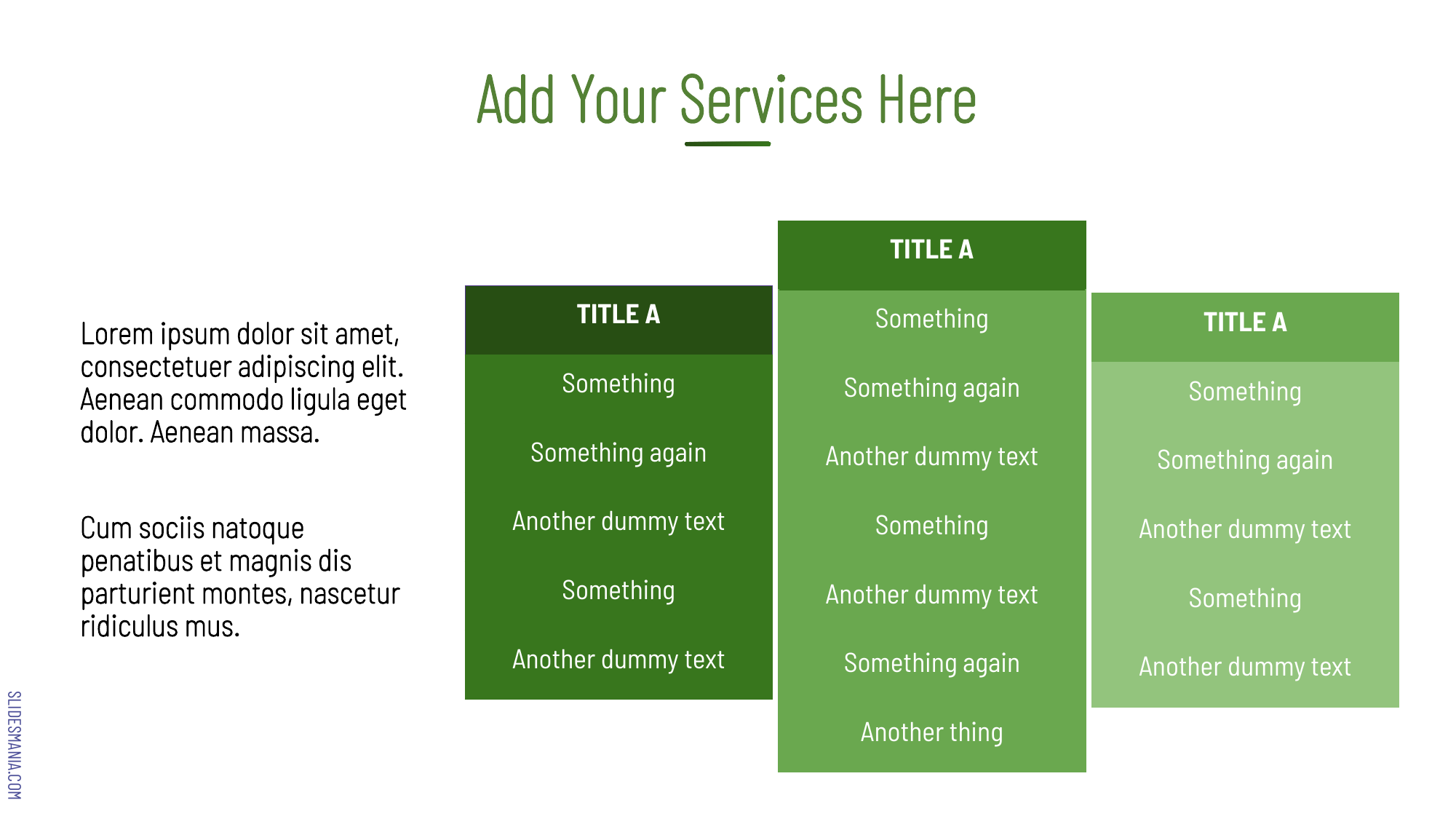

# Add Your Services Here

| TITLE A |
| --- |
| Something |
| Something again |
| Another dummy text |
| Something |
| Another dummy text |
| Something again |
| Another thing |
| TITLE A |
| --- |
| Something |
| Something again |
| Another dummy text |
| Something |
| Another dummy text |
| TITLE A |
| --- |
| Something |
| Something again |
| Another dummy text |
| Something |
| Another dummy text |
Lorem ipsum dolor sit amet, consectetuer adipiscing elit. Aenean commodo ligula eget dolor. Aenean massa.

Cum sociis natoque penatibus et magnis dis parturient montes, nascetur ridiculus mus.